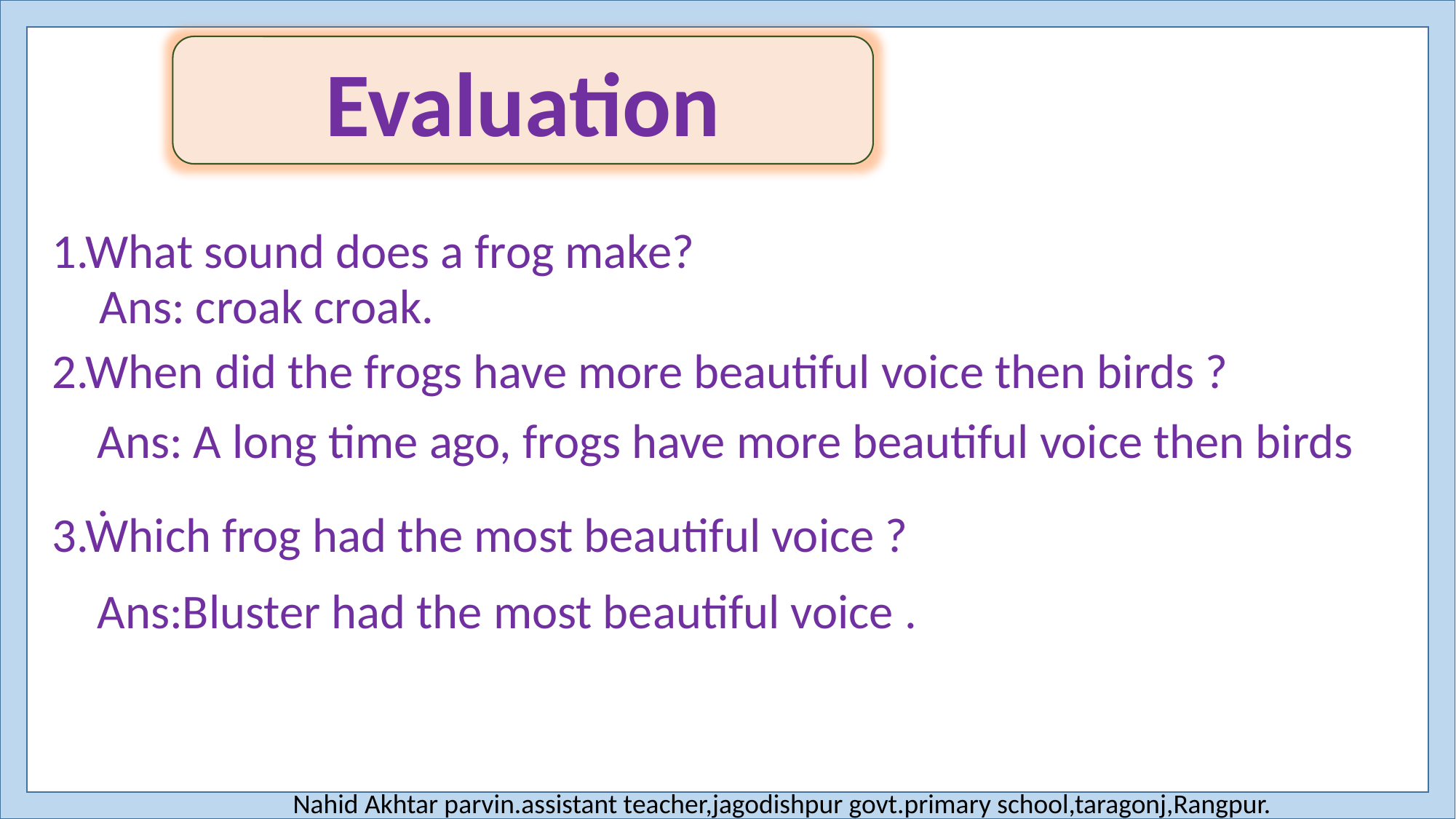

Evaluation
1.What sound does a frog make?
Ans: croak croak.
2.When did the frogs have more beautiful voice then birds ?
Ans: A long time ago, frogs have more beautiful voice then birds .
3.Which frog had the most beautiful voice ?
Ans:Bluster had the most beautiful voice .